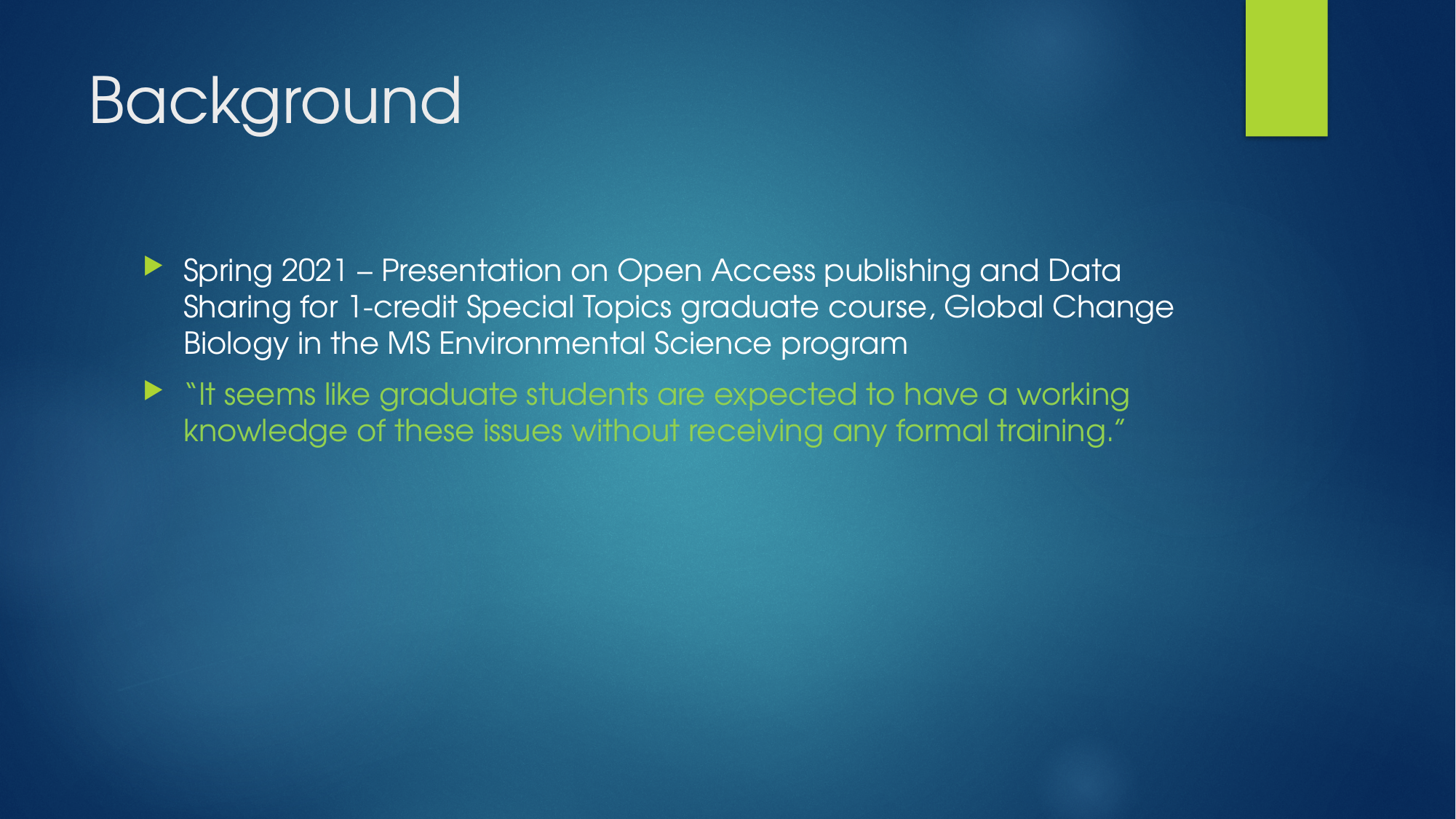

# Background
Spring 2021 – Presentation on Open Access publishing and Data Sharing for 1-credit Special Topics graduate course, Global Change Biology in the MS Environmental Science program
“It seems like graduate students are expected to have a working knowledge of these issues without receiving any formal training.”